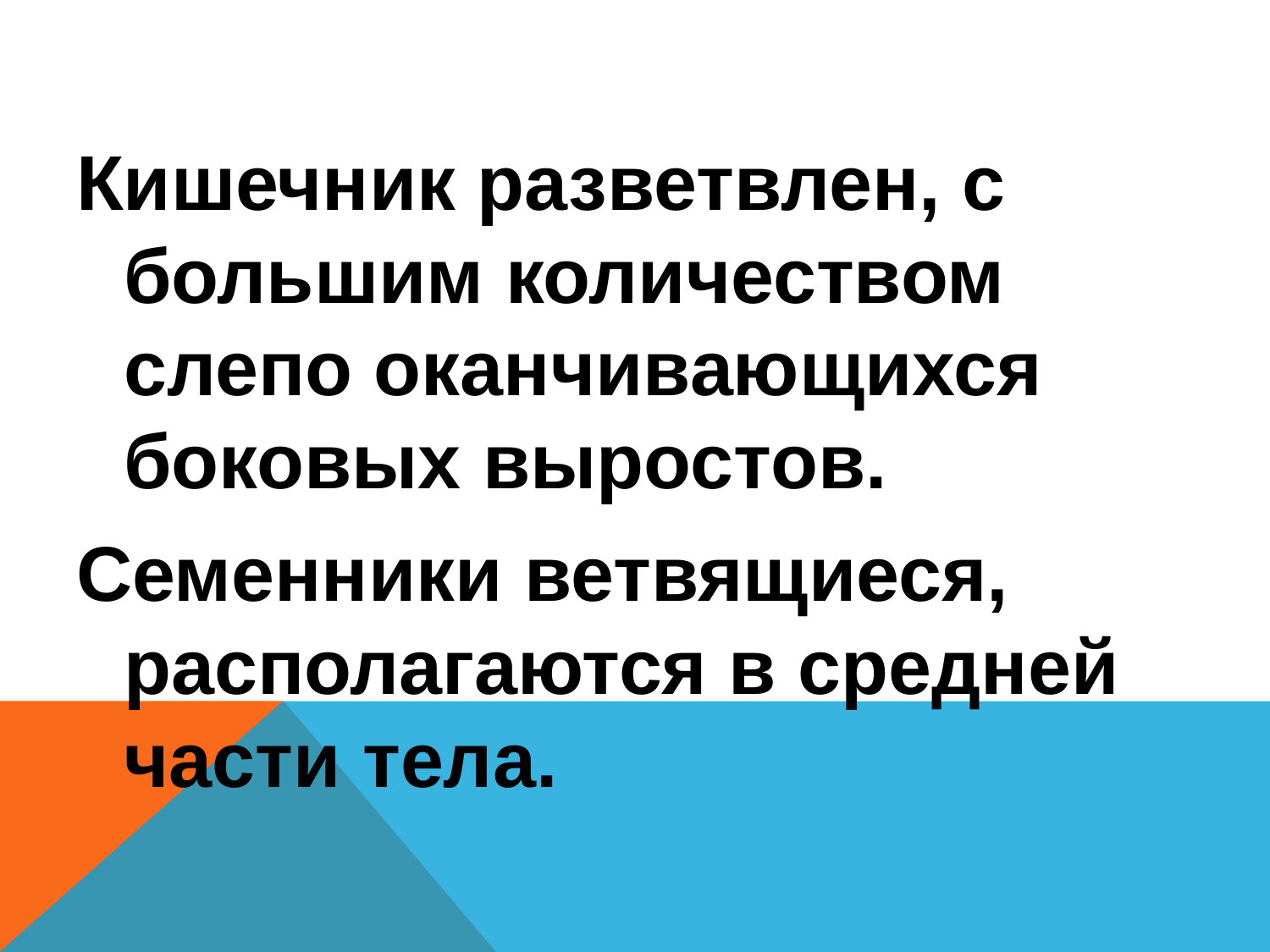

#
Кишечник разветвлен, с большим количеством слепо оканчивающихся боковых выростов.
Семенники ветвящиеся, располагаются в средней части тела.